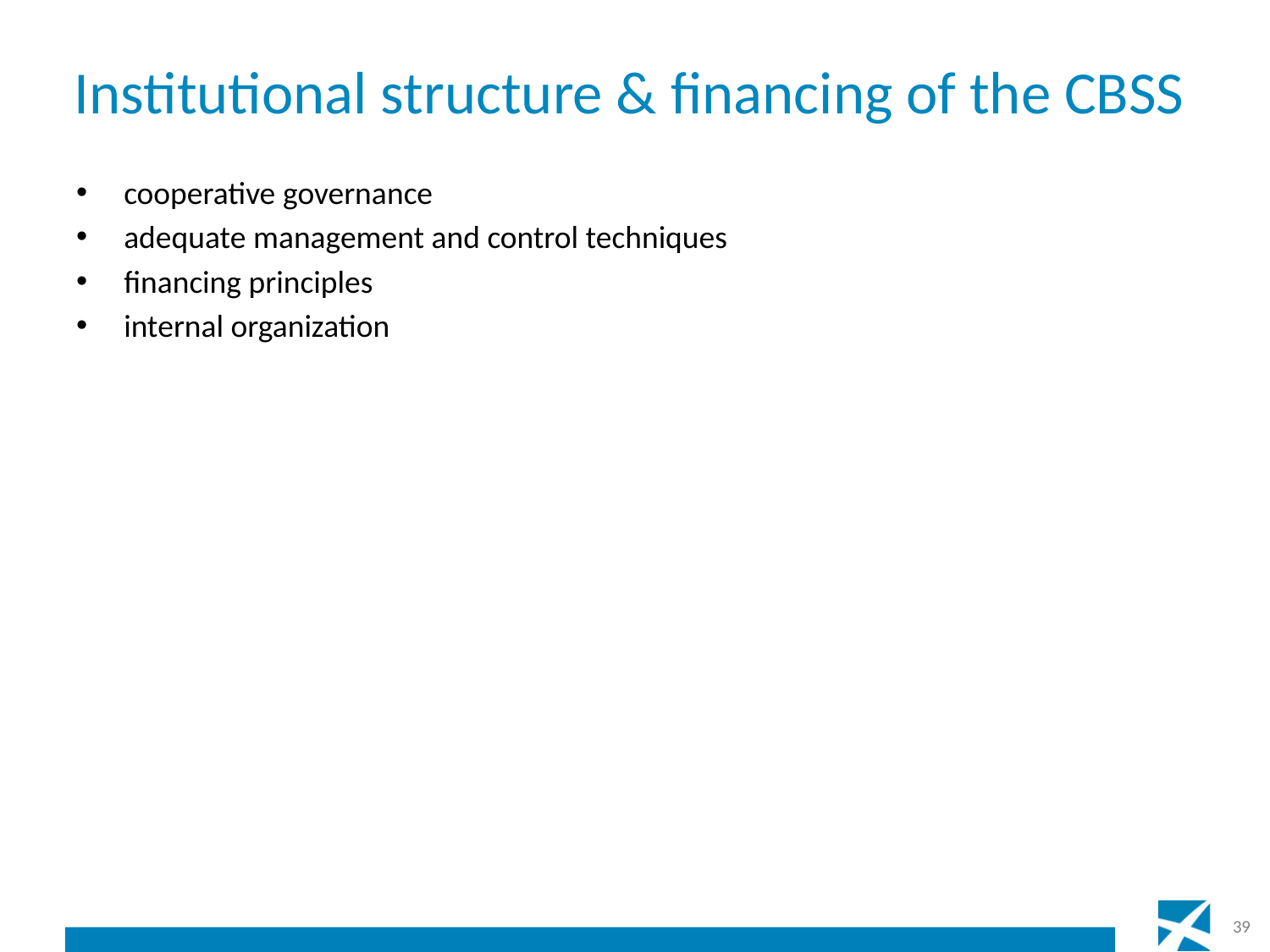

# Institutional structure & financing of the CBSS
cooperative governance
adequate management and control techniques
financing principles
internal organization

39